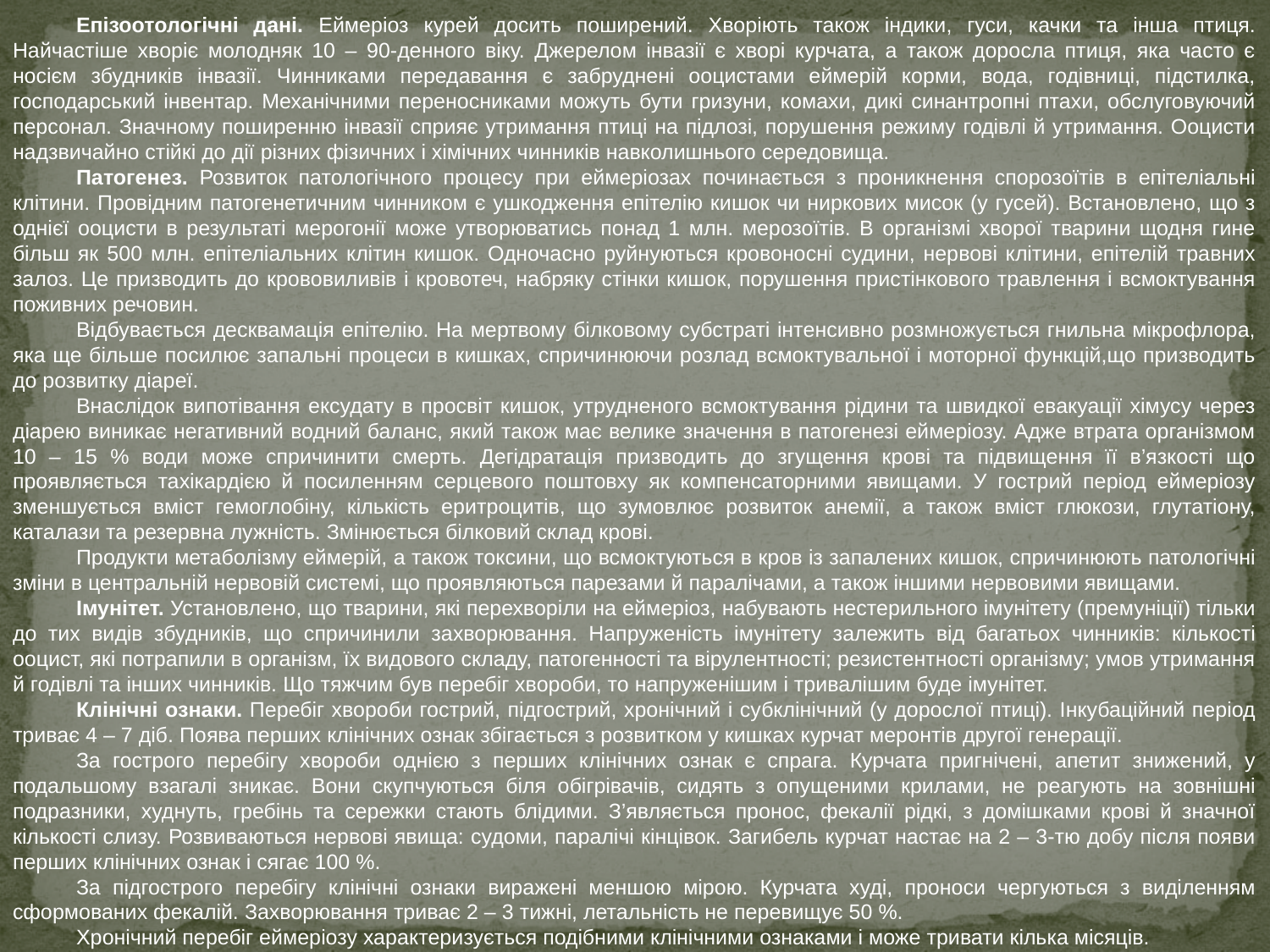

Епізоотологічні дані. Еймеріоз курей досить поширений. Хворіють також індики, гуси, качки та інша птиця. Найчастіше хворіє молодняк 10 – 90-денного віку. Джерелом інвазії є хворі курчата, а також доросла птиця, яка часто є носієм збудників інвазії. Чинниками передавання є забруднені ооцистами еймерій корми, вода, годівниці, підстилка, господарський інвентар. Механічними переносниками можуть бути гризуни, комахи, дикі синантропні птахи, обслуговуючий персонал. Значному поширенню інвазії сприяє утримання птиці на підлозі, порушення режиму годівлі й утримання. Ооцисти надзвичайно стійкі до дії різних фізичних і хімічних чинників навколишнього середовища.
Патогенез. Розвиток патологічного процесу при еймеріозах починається з проникнення спорозоїтів в епітеліальні клітини. Провідним патогенетичним чинником є ушкодження епітелію кишок чи ниркових мисок (у гусей). Встановлено, що з однієї ооцисти в результаті мерогонії може утворюватись понад 1 млн. мерозоїтів. В організмі хворої тварини щодня гине більш як 500 млн. епітеліальних клітин кишок. Одночасно руйнуються кровоносні судини, нервові клітини, епітелій травних залоз. Це призводить до крововиливів і кровотеч, набряку стінки кишок, порушення пристінкового травлення і всмоктування поживних речовин.
Відбувається десквамація епітелію. На мертвому білковому субстраті інтенсивно розмножується гнильна мікрофлора, яка ще більше посилює запальні процеси в кишках, спричинюючи розлад всмоктувальної і моторної функцій,що призводить до розвитку діареї.
Внаслідок випотівання ексудату в просвіт кишок, утрудненого всмоктування рідини та швидкої евакуації хімусу через діарею виникає негативний водний баланс, який також має велике значення в патогенезі еймеріозу. Адже втрата організмом 10 – 15 % води може спричинити смерть. Дегідратація призводить до згущення крові та підвищення її в’язкості що проявляється тахікардією й посиленням серцевого поштовху як компенсаторними явищами. У гострий період еймеріозу зменшується вміст гемоглобіну, кількість еритроцитів, що зумовлює розвиток анемії, а також вміст глюкози, глутатіону, каталази та резервна лужність. Змінюється білковий склад крові.
Продукти метаболізму еймерій, а також токсини, що всмоктуються в кров із запалених кишок, спричинюють патологічні зміни в центральній нервовій системі, що проявляються парезами й паралічами, а також іншими нервовими явищами.
Імунітет. Установлено, що тварини, які перехворіли на еймеріоз, набувають нестерильного імунітету (премуніції) тільки до тих видів збудників, що спричинили захворювання. Напруженість імунітету залежить від багатьох чинників: кількості ооцист, які потрапили в організм, їх видового складу, патогенності та вірулентності; резистентності організму; умов утримання й годівлі та інших чинників. Що тяжчим був перебіг хвороби, то напруженішим і тривалішим буде імунітет.
Клінічні ознаки. Перебіг хвороби гострий, підгострий, хронічний і субклінічний (у дорослої птиці). Інкубаційний період триває 4 – 7 діб. Поява перших клінічних ознак збігається з розвитком у кишках курчат меронтів другої генерації.
За гострого перебігу хвороби однією з перших клінічних ознак є спрага. Курчата пригнічені, апетит знижений, у подальшому взагалі зникає. Вони скупчуються біля обігрівачів, сидять з опущеними крилами, не реагують на зовнішні подразники, худнуть, гребінь та сережки стають блідими. З’являється пронос, фекалії рідкі, з домішками крові й значної кількості слизу. Розвиваються нервові явища: судоми, паралічі кінцівок. Загибель курчат настає на 2 – 3-тю добу після появи перших клінічних ознак і сягає 100 %.
За підгострого перебігу клінічні ознаки виражені меншою мірою. Курчата худі, проноси чергуються з виділенням сформованих фекалій. Захворювання триває 2 – 3 тижні, летальність не перевищує 50 %.
Хронічний перебіг еймеріозу характеризується подібними клінічними ознаками і може тривати кілька місяців.